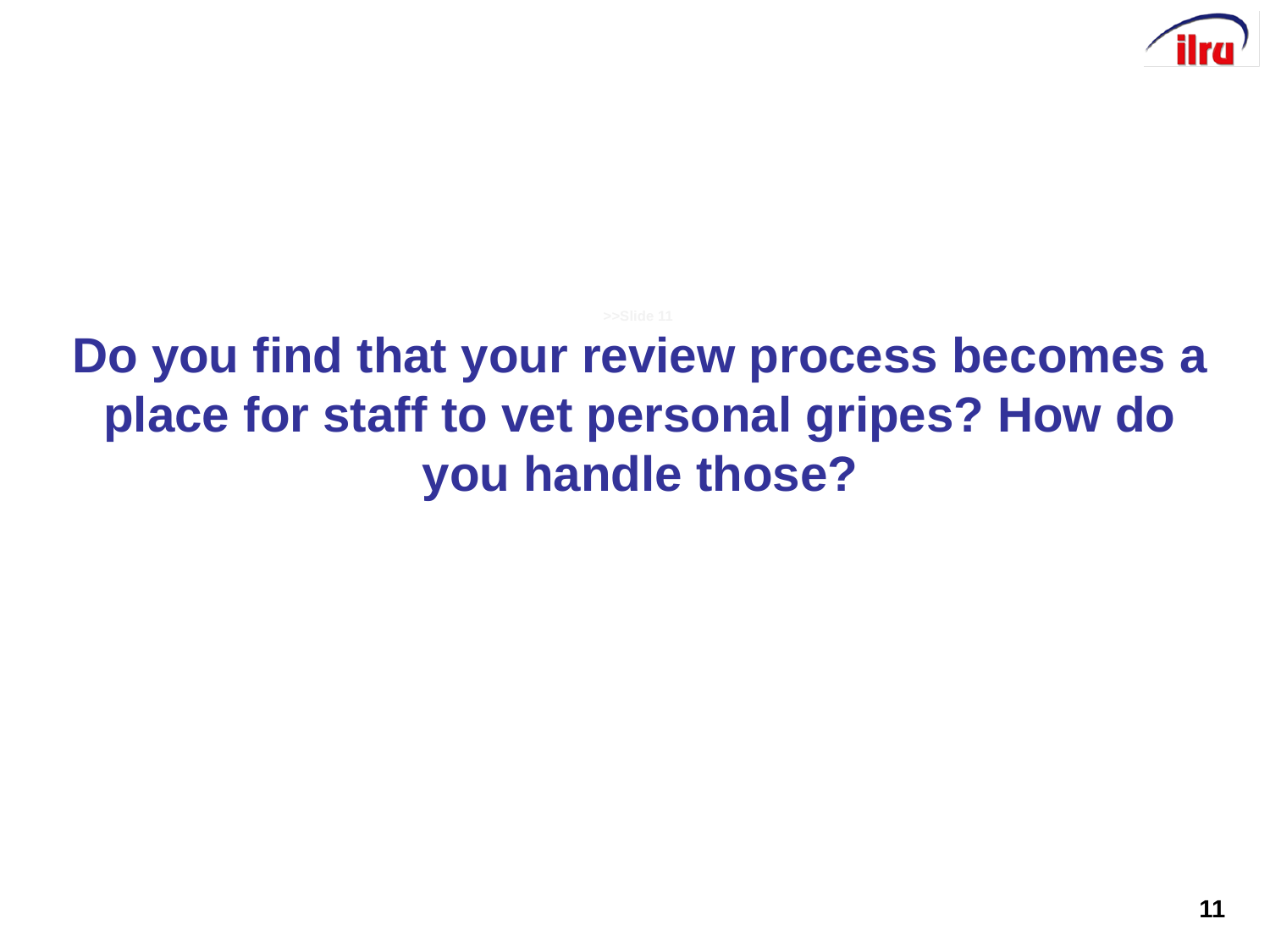

# >>Slide 11 Do you find that your review process becomes a place for staff to vet personal gripes? How do you handle those?
11